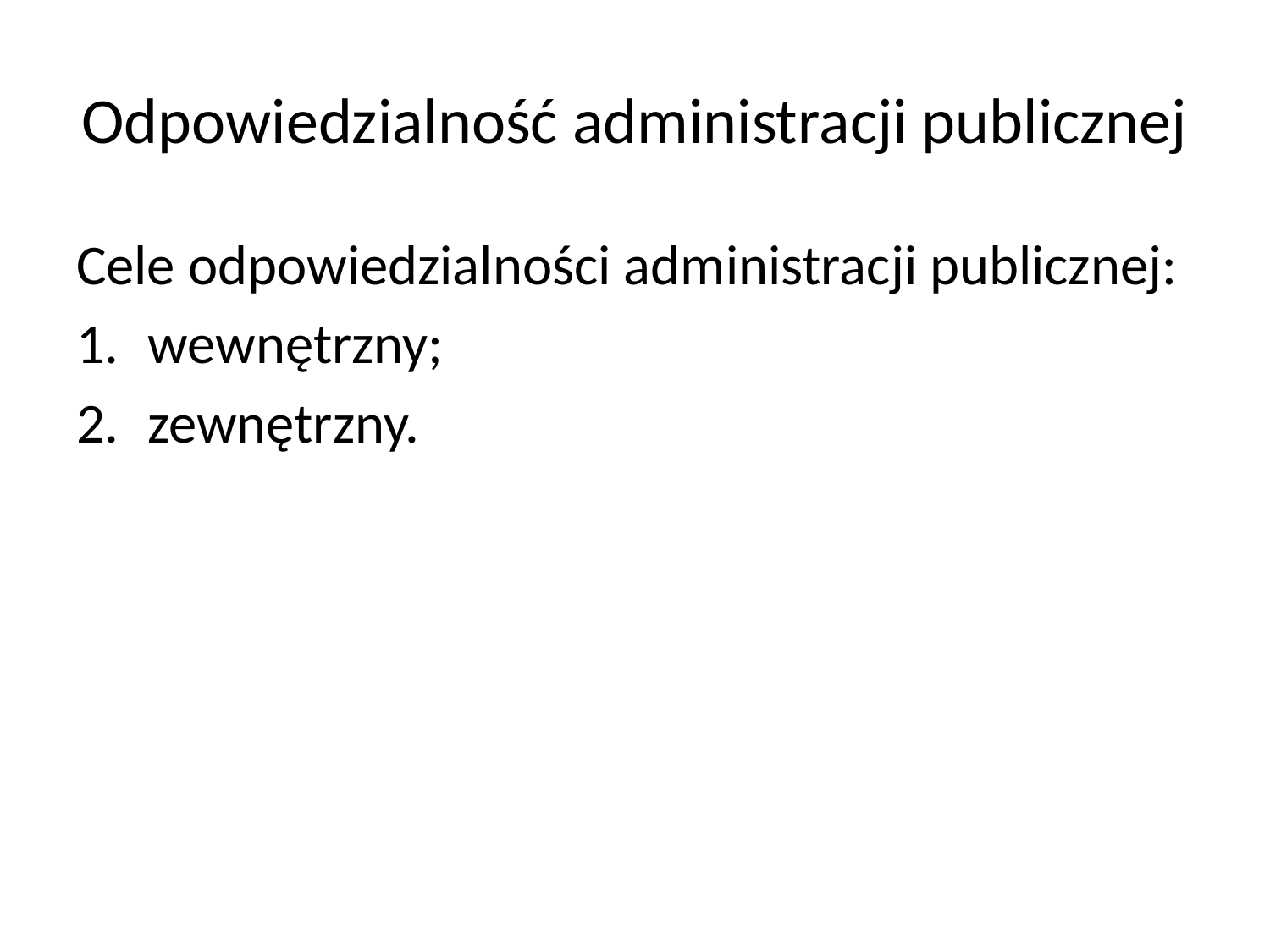

# Odpowiedzialność administracji publicznej
Cele odpowiedzialności administracji publicznej:
wewnętrzny;
zewnętrzny.